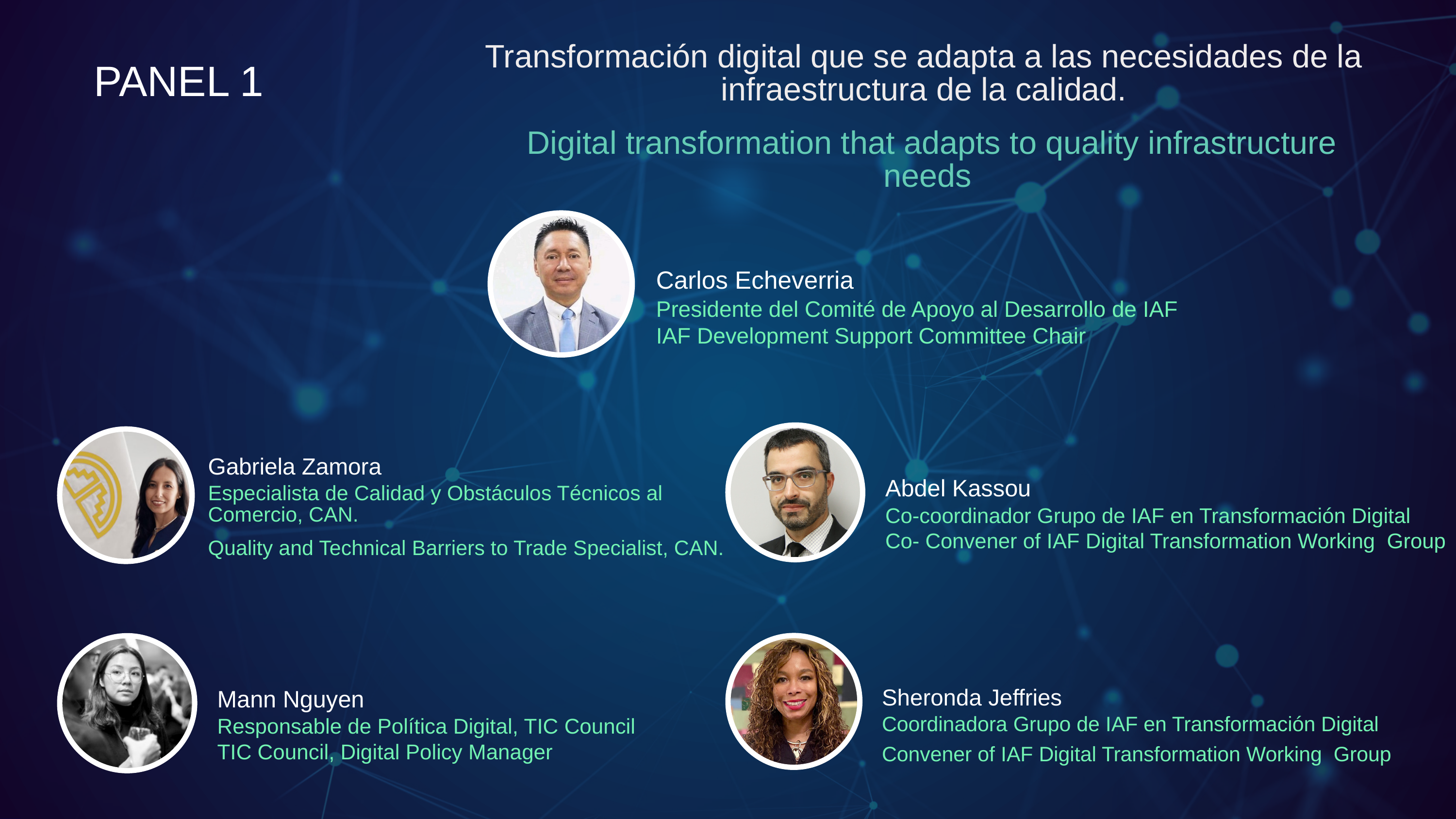

Transformación digital que se adapta a las necesidades de la infraestructura de la calidad.
PANEL 1
Digital transformation that adapts to quality infrastructure needs

Carlos Echeverria
Presidente del Comité de Apoyo al Desarrollo de IAF
IAF Development Support Committee Chair

Abdel Kassou
Co-coordinador Grupo de IAF en Transformación Digital
Co- Convener of IAF Digital Transformation Working  Group

Gabriela Zamora
Especialista de Calidad y Obstáculos Técnicos al Comercio, CAN.
Quality and Technical Barriers to Trade Specialist, CAN.

Sheronda Jeffries
Coordinadora Grupo de IAF en Transformación Digital
Convener of IAF Digital Transformation Working  Group

Mann Nguyen
Responsable de Política Digital, TIC Council
TIC Council, Digital Policy Manager